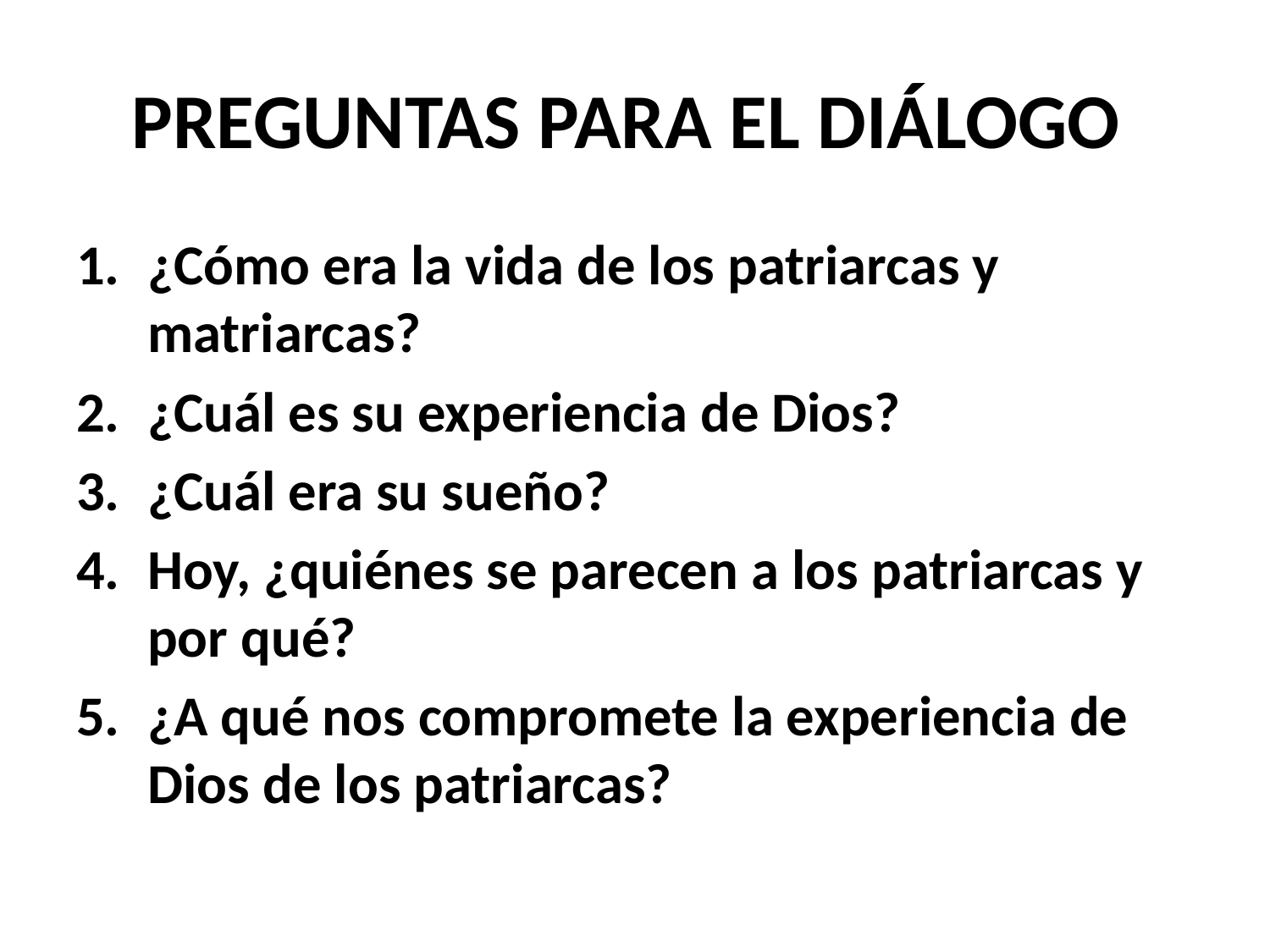

# PREGUNTAS PARA EL DIÁLOGO
¿Cómo era la vida de los patriarcas y matriarcas?
¿Cuál es su experiencia de Dios?
¿Cuál era su sueño?
Hoy, ¿quiénes se parecen a los patriarcas y por qué?
¿A qué nos compromete la experiencia de Dios de los patriarcas?